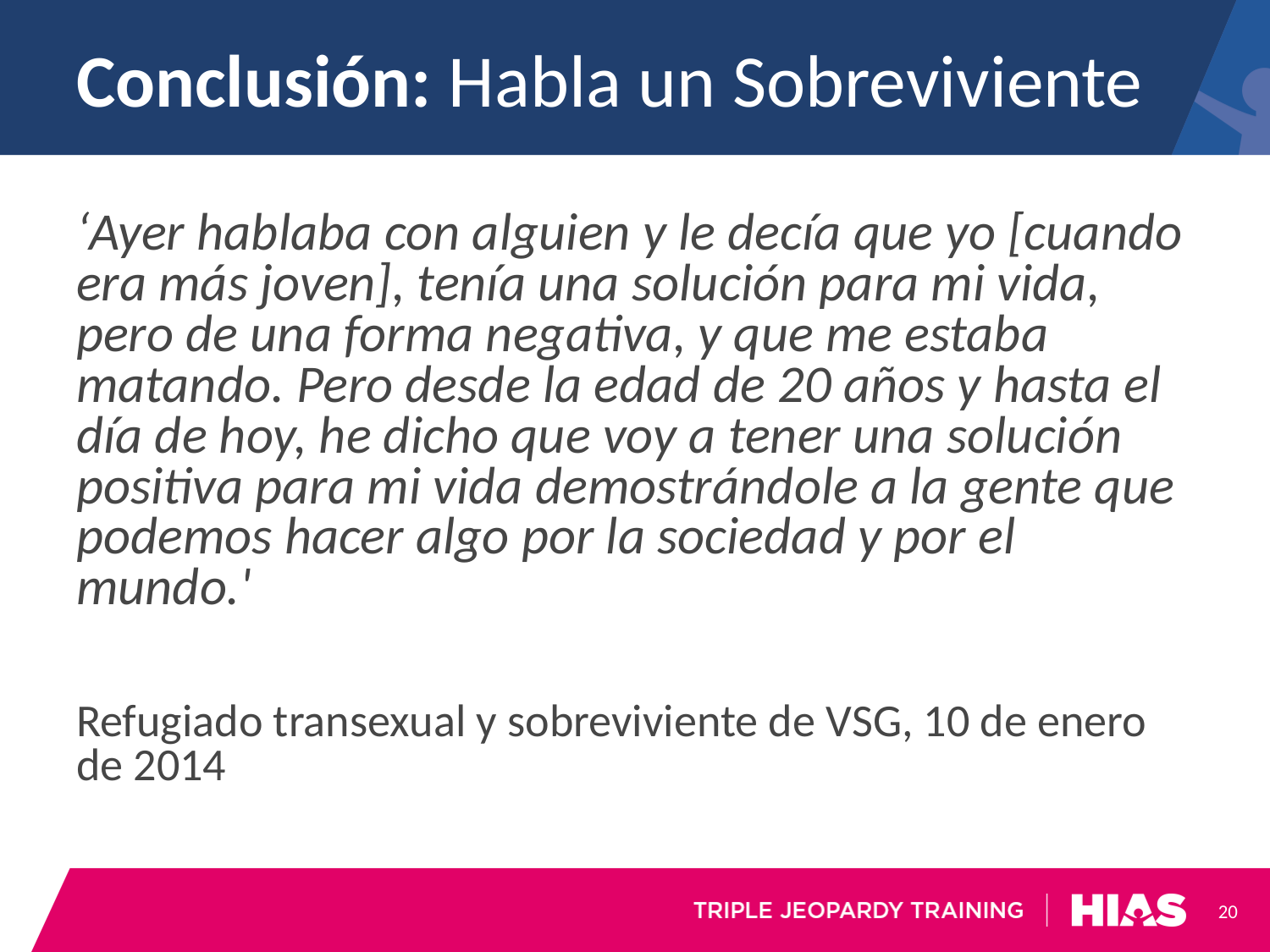

# Conclusión: Habla un Sobreviviente
‘Ayer hablaba con alguien y le decía que yo [cuando era más joven], tenía una solución para mi vida, pero de una forma negativa, y que me estaba matando. Pero desde la edad de 20 años y hasta el día de hoy, he dicho que voy a tener una solución positiva para mi vida demostrándole a la gente que podemos hacer algo por la sociedad y por el mundo.'

Refugiado transexual y sobreviviente de VSG, 10 de enero de 2014